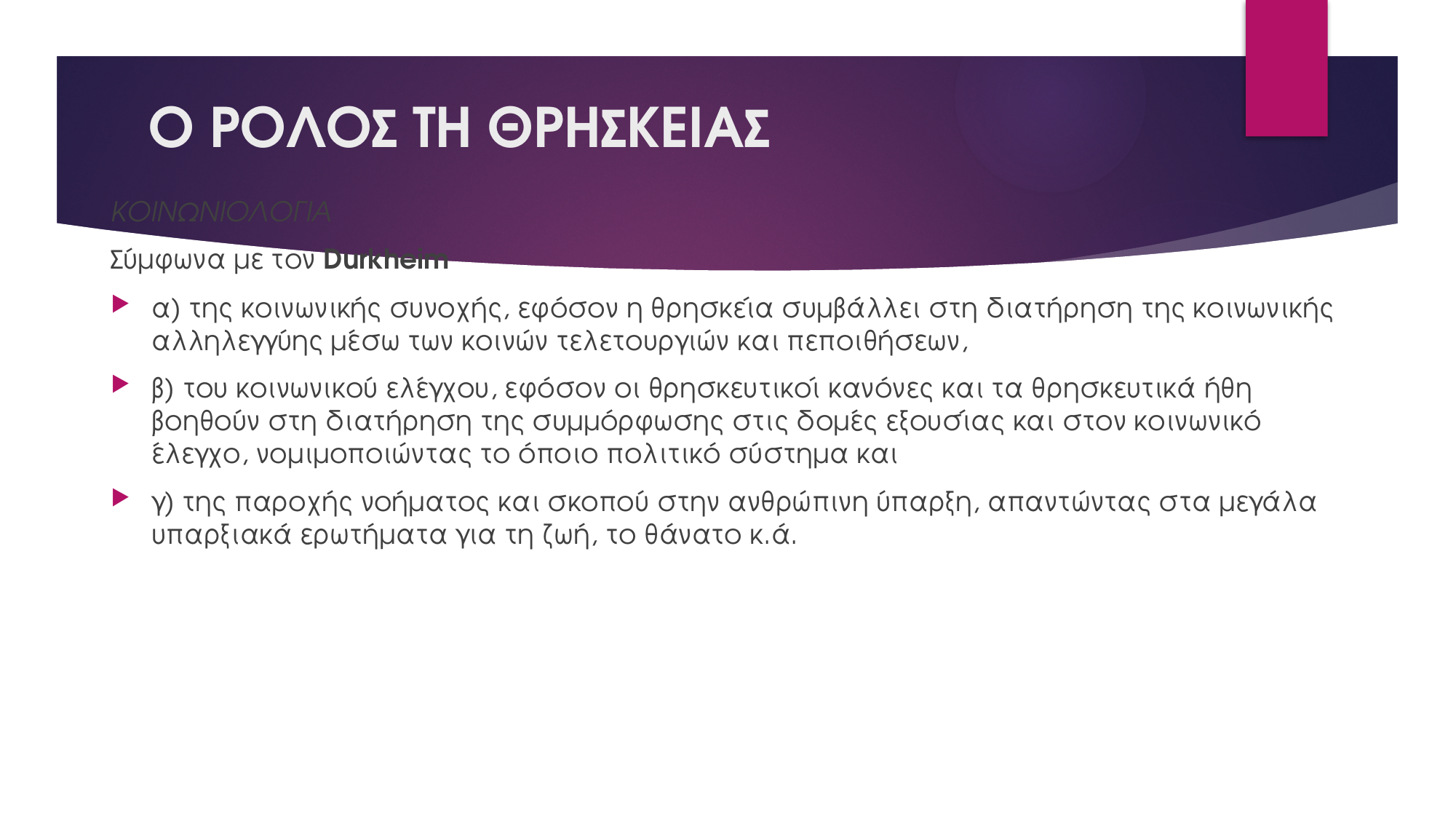

# Ο ΡΟΛΟΣ ΤΗ ΘΡΗΣΚΕΙΑΣ
ΚΟΙΝΩΝΙΟΛΟΓΙΑ
Σύμφωνα με τον Durkheim
α) της κοινωνικής συνοχής, εφόσον η θρησκεία συμβάλλει στη διατήρηση της κοινωνικής αλληλεγγύης μέσω των κοινών τελετουργιών και πεποιθήσεων,
β) του κοινωνικού ελέγχου, εφόσον οι θρησκευτικοί κανόνες και τα θρησκευτικά ήθη βοηθούν στη διατήρηση της συμμόρφωσης στις δομές εξουσίας και στον κοινωνικό έλεγχο, νομιμοποιώντας το όποιο πολιτικό σύστημα και
γ) της παροχής νοήματος και σκοπού στην ανθρώπινη ύπαρξη, απαντώντας στα μεγάλα υπαρξιακά ερωτήματα για τη ζωή, το θάνατο κ.ά.